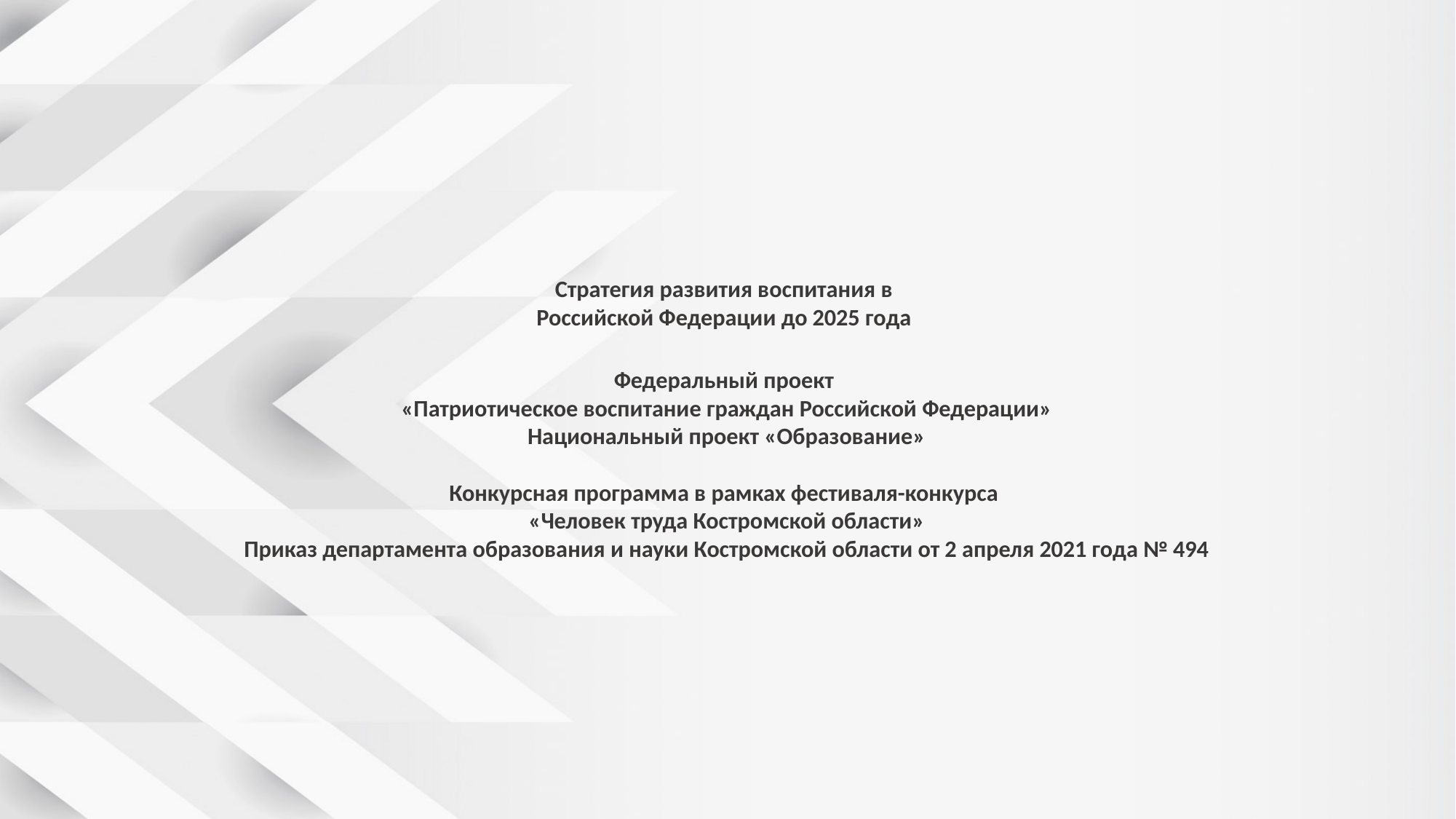

# Стратегия развития воспитания в Российской Федерации до 2025 года Федеральный проект «Патриотическое воспитание граждан Российской Федерации» Национальный проект «Образование» Конкурсная программа в рамках фестиваля-конкурса «Человек труда Костромской области» Приказ департамента образования и науки Костромской области от 2 апреля 2021 года № 494